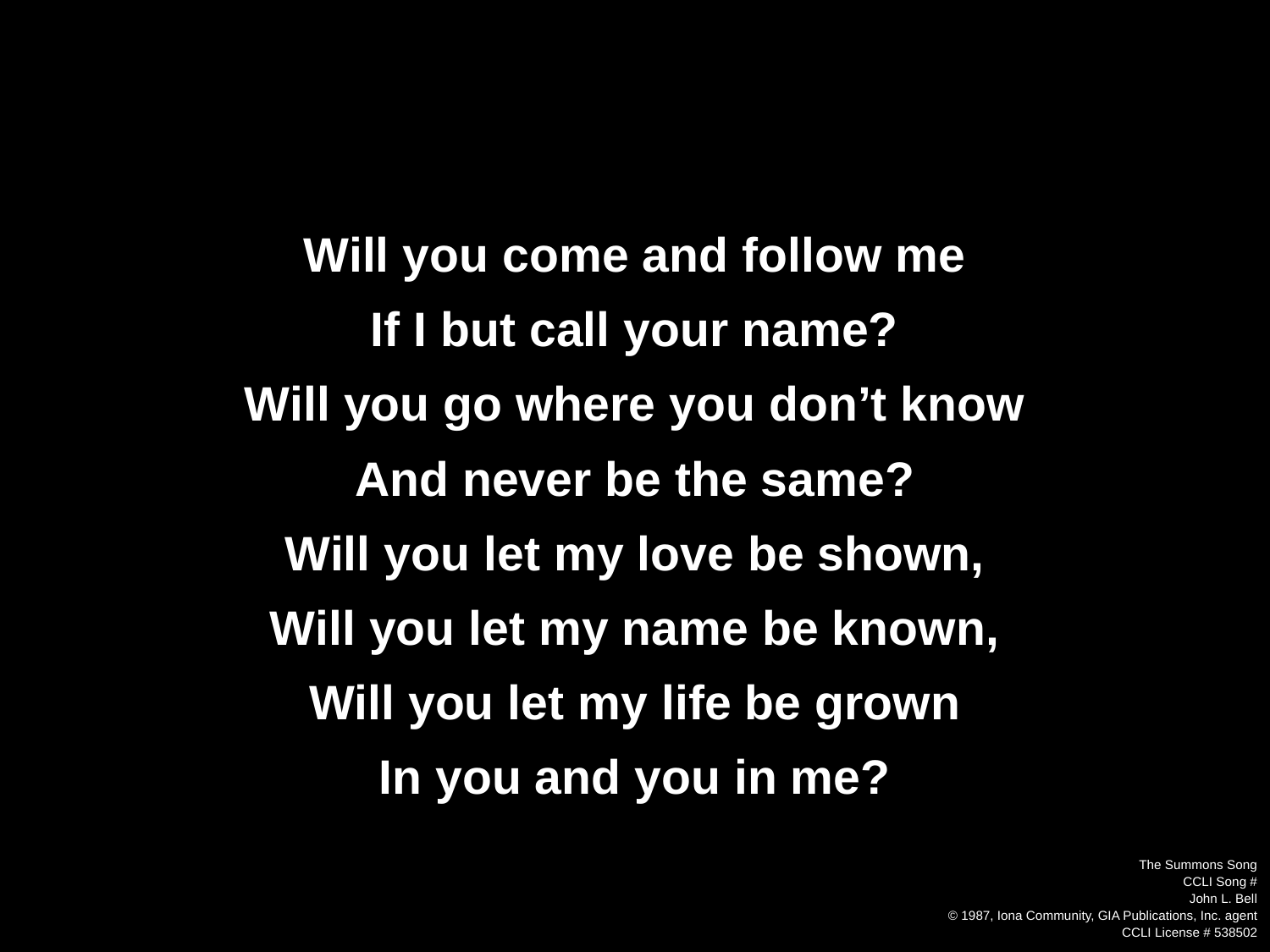

Will you come and follow me
If I but call your name?
Will you go where you don’t know
And never be the same?
Will you let my love be shown,
Will you let my name be known,
Will you let my life be grown
In you and you in me?

The Summons Song
CCLI Song #
	John L. Bell
© 1987, Iona Community, GIA Publications, Inc. agent
CCLI License # 538502